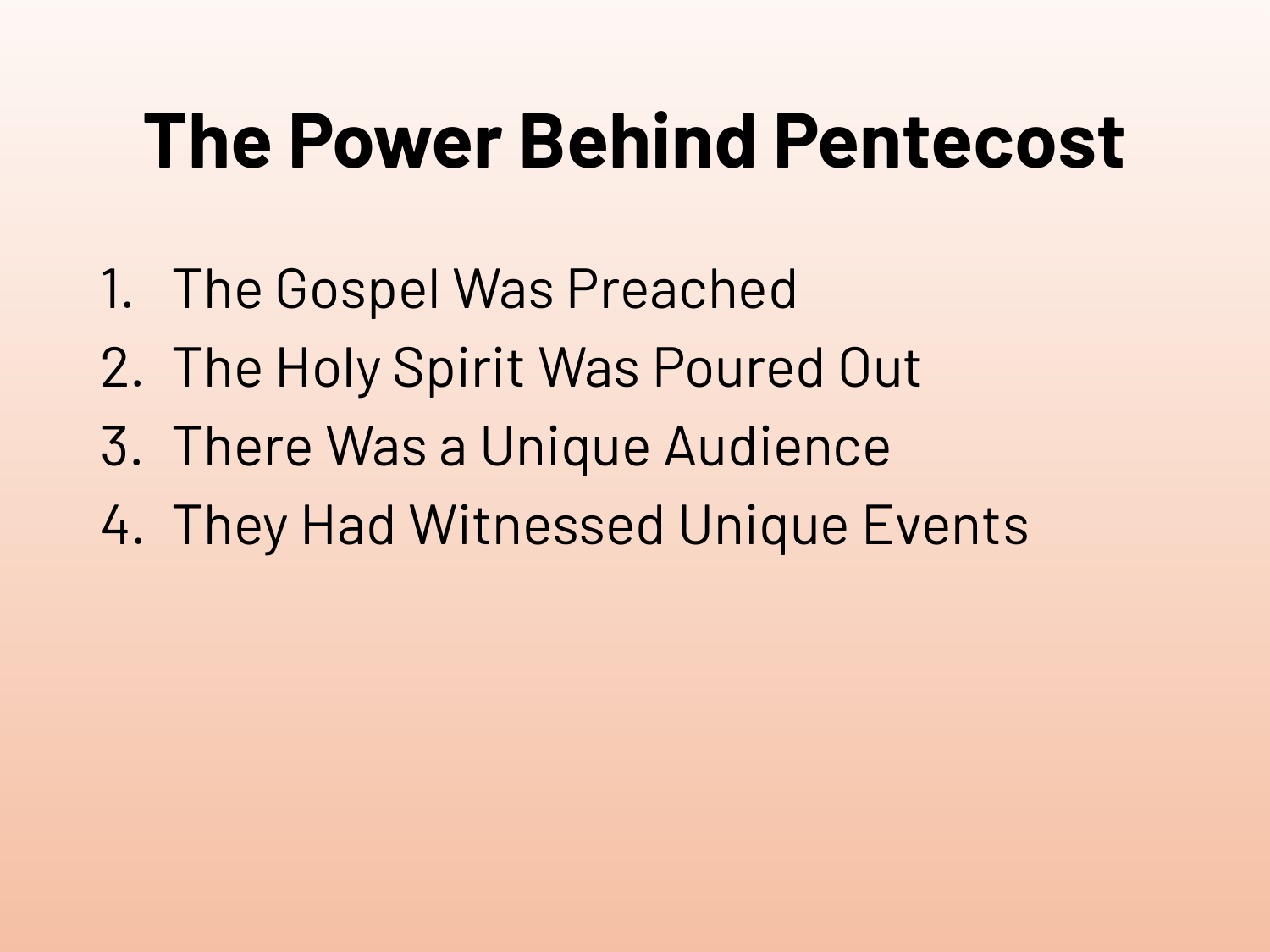

# The Power Behind Pentecost
The Gospel Was Preached
The Holy Spirit Was Poured Out
There Was a Unique Audience
They Had Witnessed Unique Events